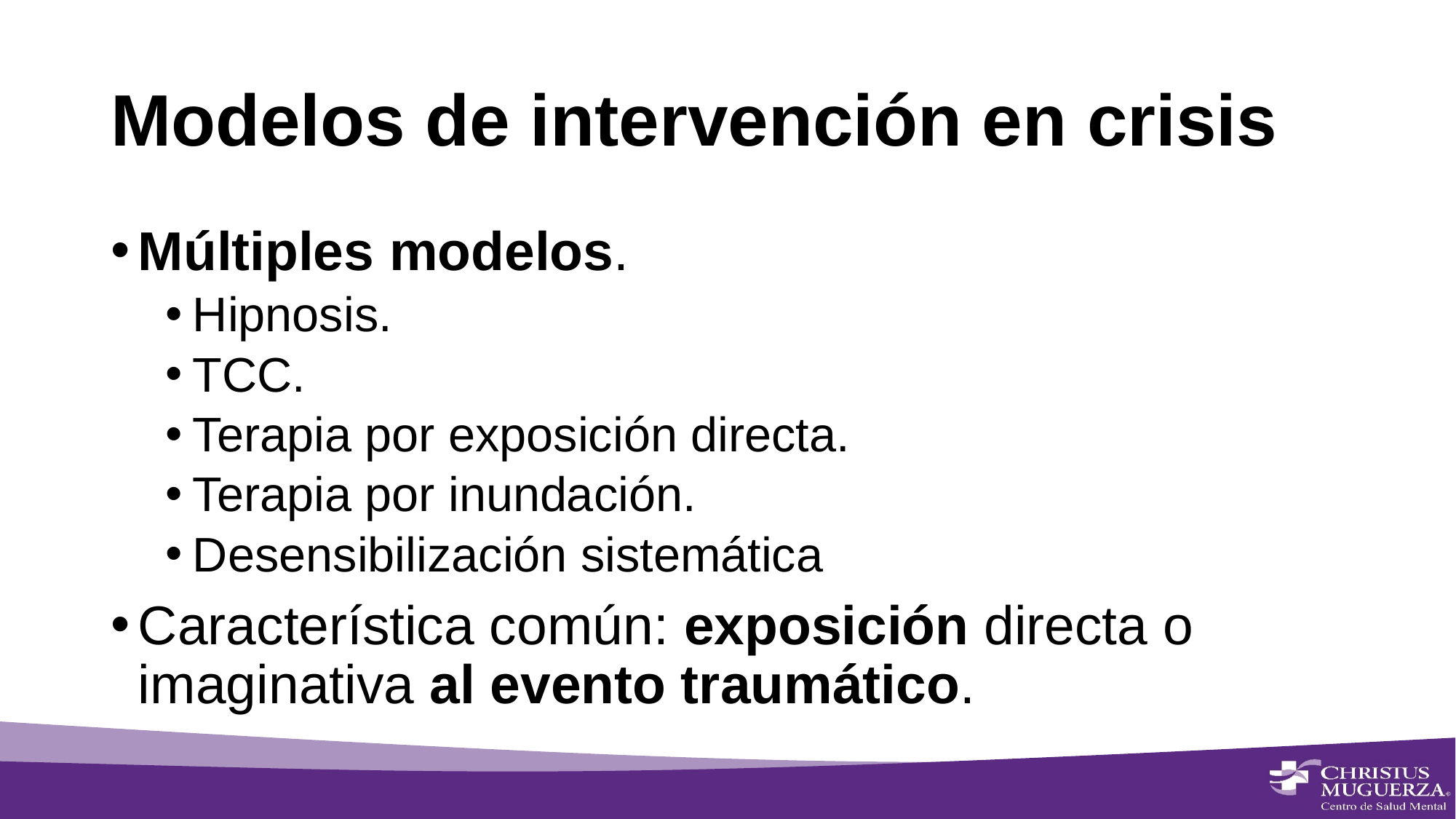

# Modelos de intervención en crisis
Múltiples modelos.
Hipnosis.
TCC.
Terapia por exposición directa.
Terapia por inundación.
Desensibilización sistemática
Característica común: exposición directa o imaginativa al evento traumático.